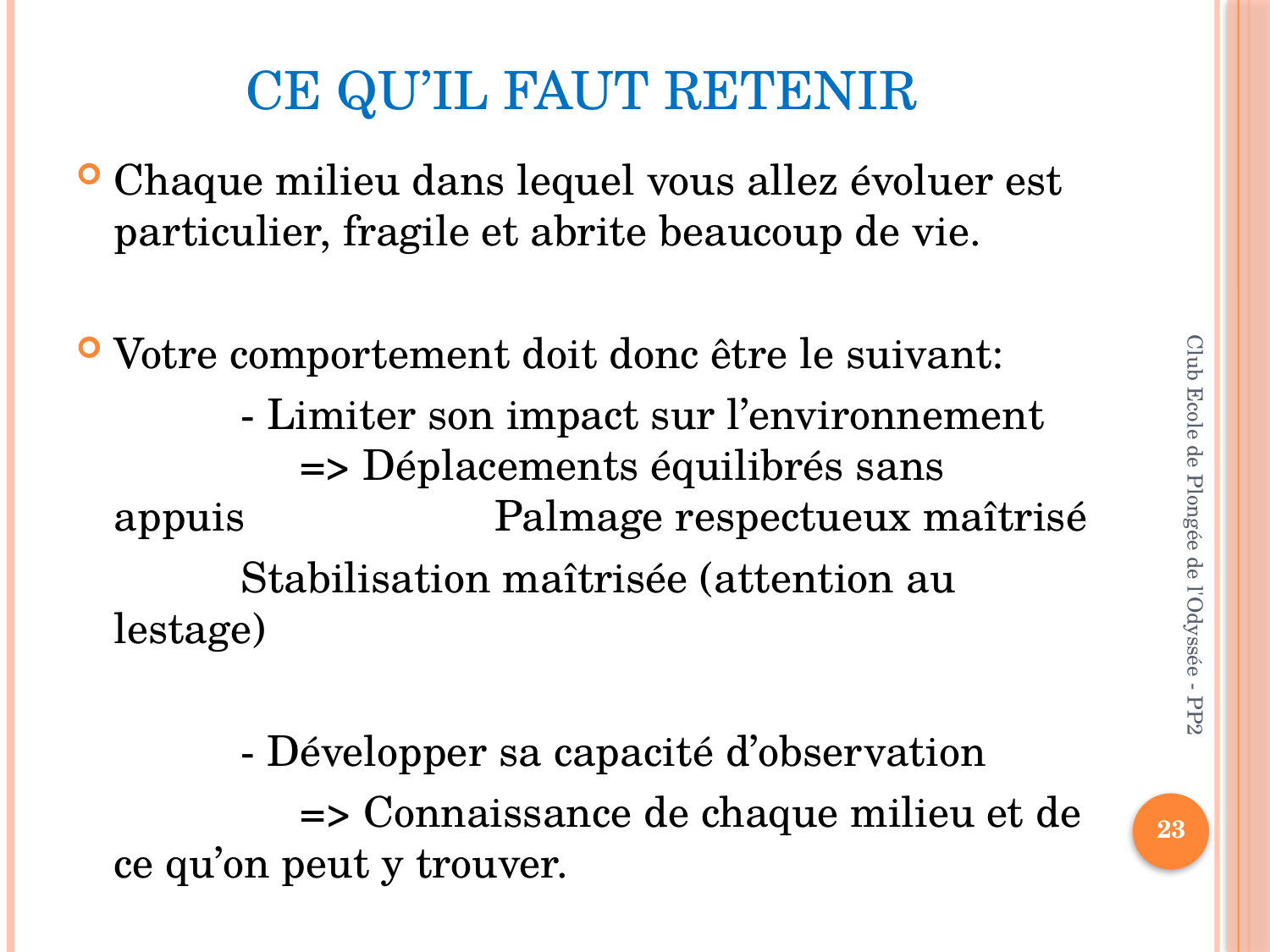

# Ce qu’il Faut Retenir
Chaque milieu dans lequel vous allez évoluer est particulier, fragile et abrite beaucoup de vie.

Votre comportement doit donc être le suivant:
		- Limiter son impact sur l’environnement 	     => Déplacements équilibrés sans appuis 		Palmage respectueux maîtrisé
		Stabilisation maîtrisée (attention au lestage)

		- Développer sa capacité d’observation
		     => Connaissance de chaque milieu et de ce qu’on peut y trouver.
Club Ecole de Plongée de l'Odyssée - PP2
23